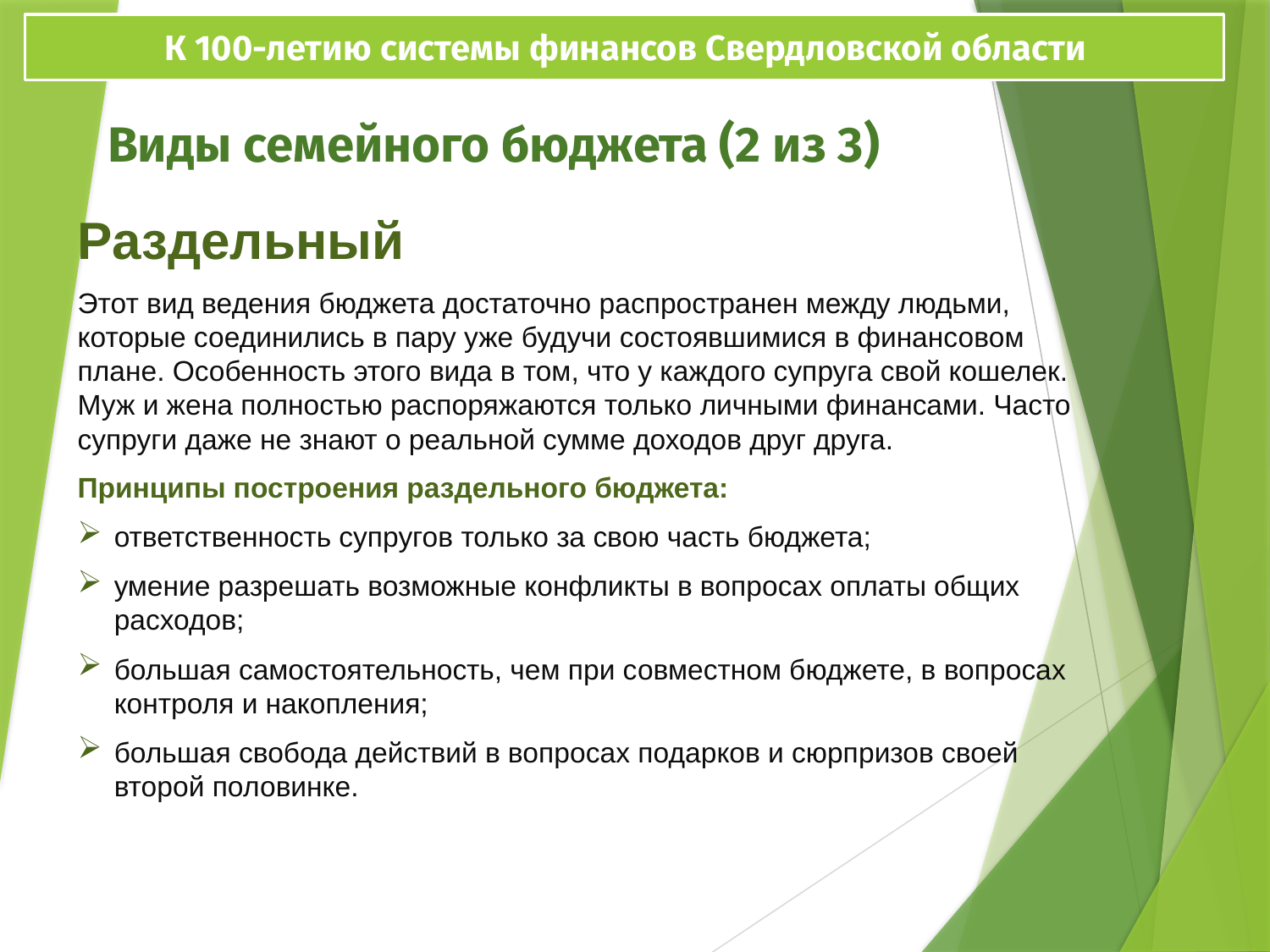

К 100-летию системы финансов Свердловской области
# Виды семейного бюджета (2 из 3)
Раздельный
Этот вид ведения бюджета достаточно распространен между людьми, которые соединились в пару уже будучи состоявшимися в финансовом плане. Особенность этого вида в том, что у каждого супруга свой кошелек. Муж и жена полностью распоряжаются только личными финансами. Часто супруги даже не знают о реальной сумме доходов друг друга.
Принципы построения раздельного бюджета:
ответственность супругов только за свою часть бюджета;
умение разрешать возможные конфликты в вопросах оплаты общих расходов;
большая самостоятельность, чем при совместном бюджете, в вопросах контроля и накопления;
большая свобода действий в вопросах подарков и сюрпризов своей второй половинке.